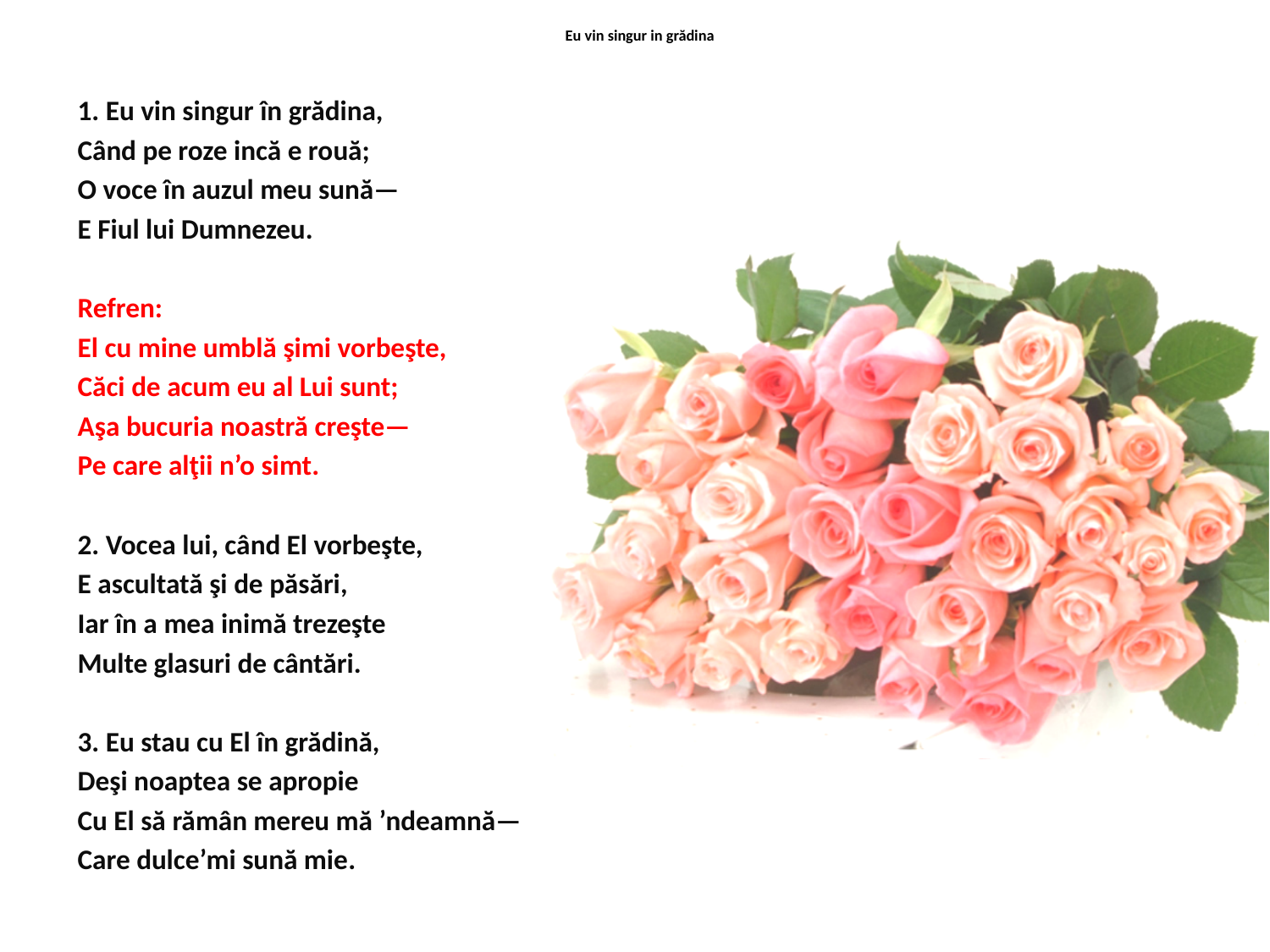

# Eu vin singur in grădina
1. Eu vin singur în grădina,
Când pe roze incă e rouă;
O voce în auzul meu sună—
E Fiul lui Dumnezeu.

Refren:
El cu mine umblă şimi vorbeşte,
Căci de acum eu al Lui sunt;
Aşa bucuria noastră creşte—
Pe care alţii n’o simt.

2. Vocea lui, când El vorbeşte,
E ascultată şi de păsări,
Iar în a mea inimă trezeşte
Multe glasuri de cântări.

3. Eu stau cu El în grădină,
Deşi noaptea se apropie
Cu El să rămân mereu mă ’ndeamnă—
Care dulce’mi sună mie.